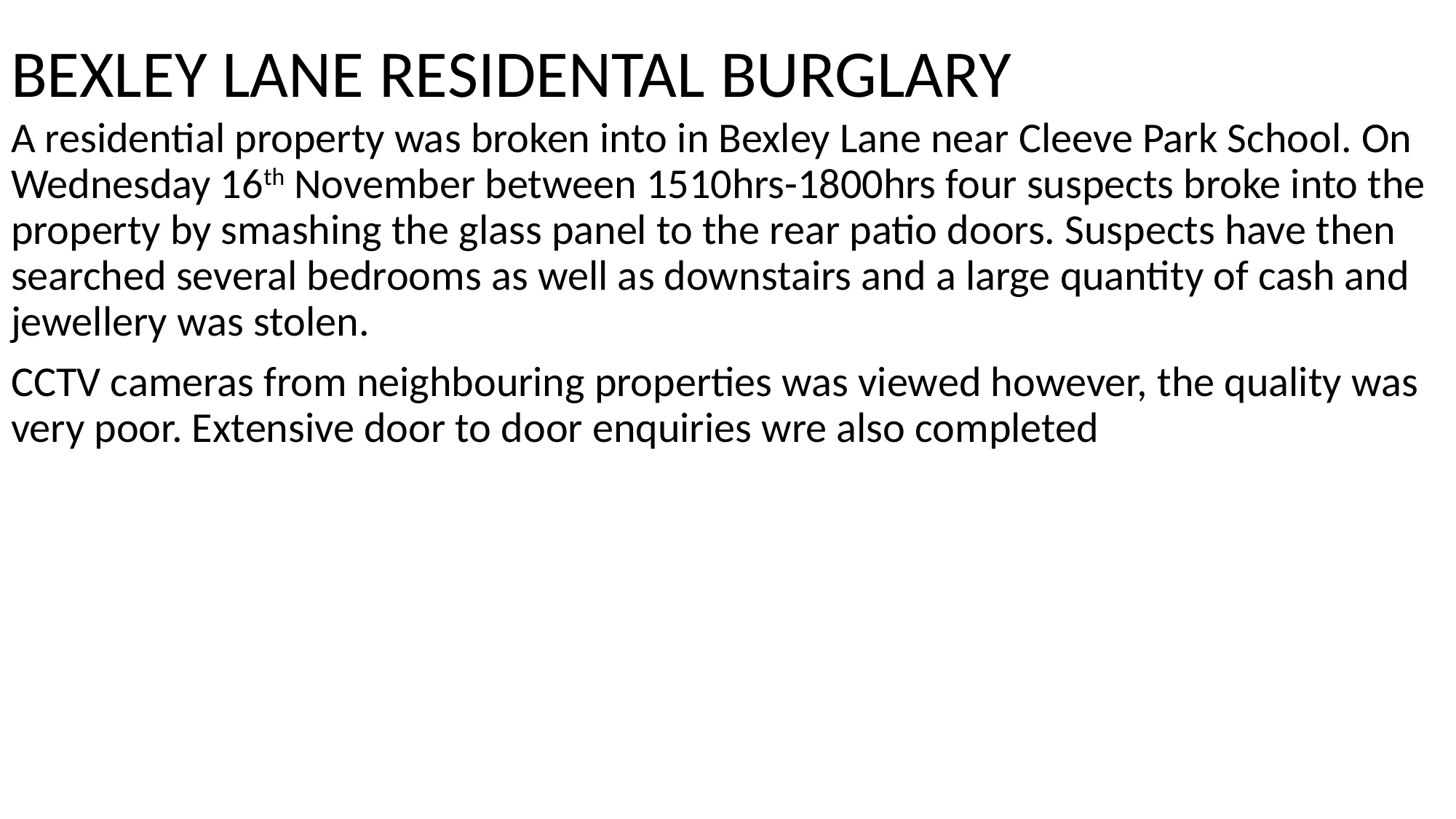

# BEXLEY LANE RESIDENTAL BURGLARY
A residential property was broken into in Bexley Lane near Cleeve Park School. On Wednesday 16th November between 1510hrs-1800hrs four suspects broke into the property by smashing the glass panel to the rear patio doors. Suspects have then searched several bedrooms as well as downstairs and a large quantity of cash and jewellery was stolen.
CCTV cameras from neighbouring properties was viewed however, the quality was very poor. Extensive door to door enquiries wre also completed